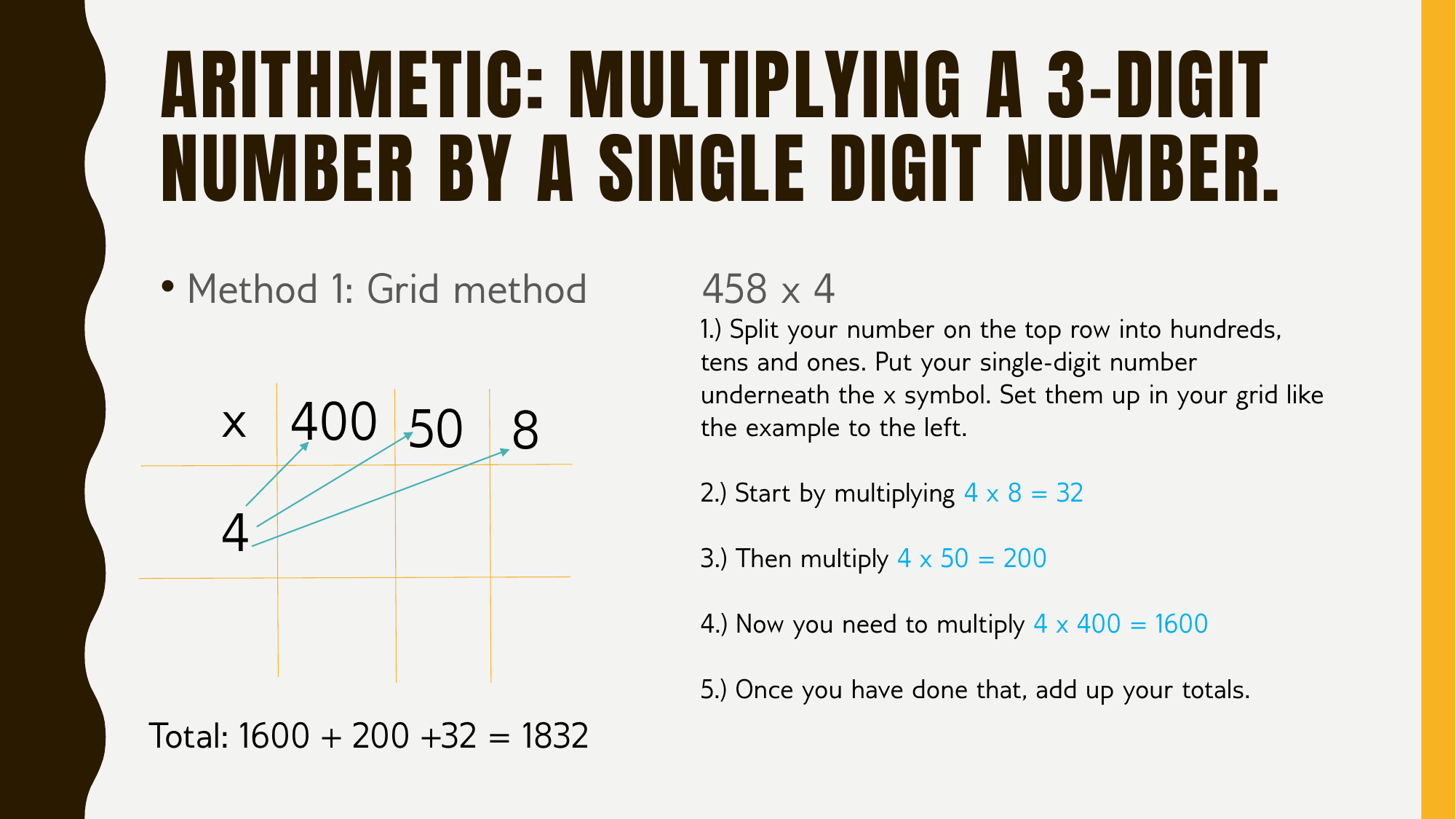

# Arithmetic: Multiplying a 3-digit number by a single digit number.
Method 1: Grid method         458 x 4

1.) Split your number on the top row into hundreds, tens and ones. Put your single-digit number underneath the x symbol. Set them up in your grid like the example to the left.

2.) Start by multiplying 4 x 8 = 32

3.) Then multiply 4 x 50 = 200

4.) Now you need to multiply 4 x 400 = 1600

5.) Once you have done that, add up your totals.
x
400
50
8
4
Total: 1600 + 200 +32 = 1832